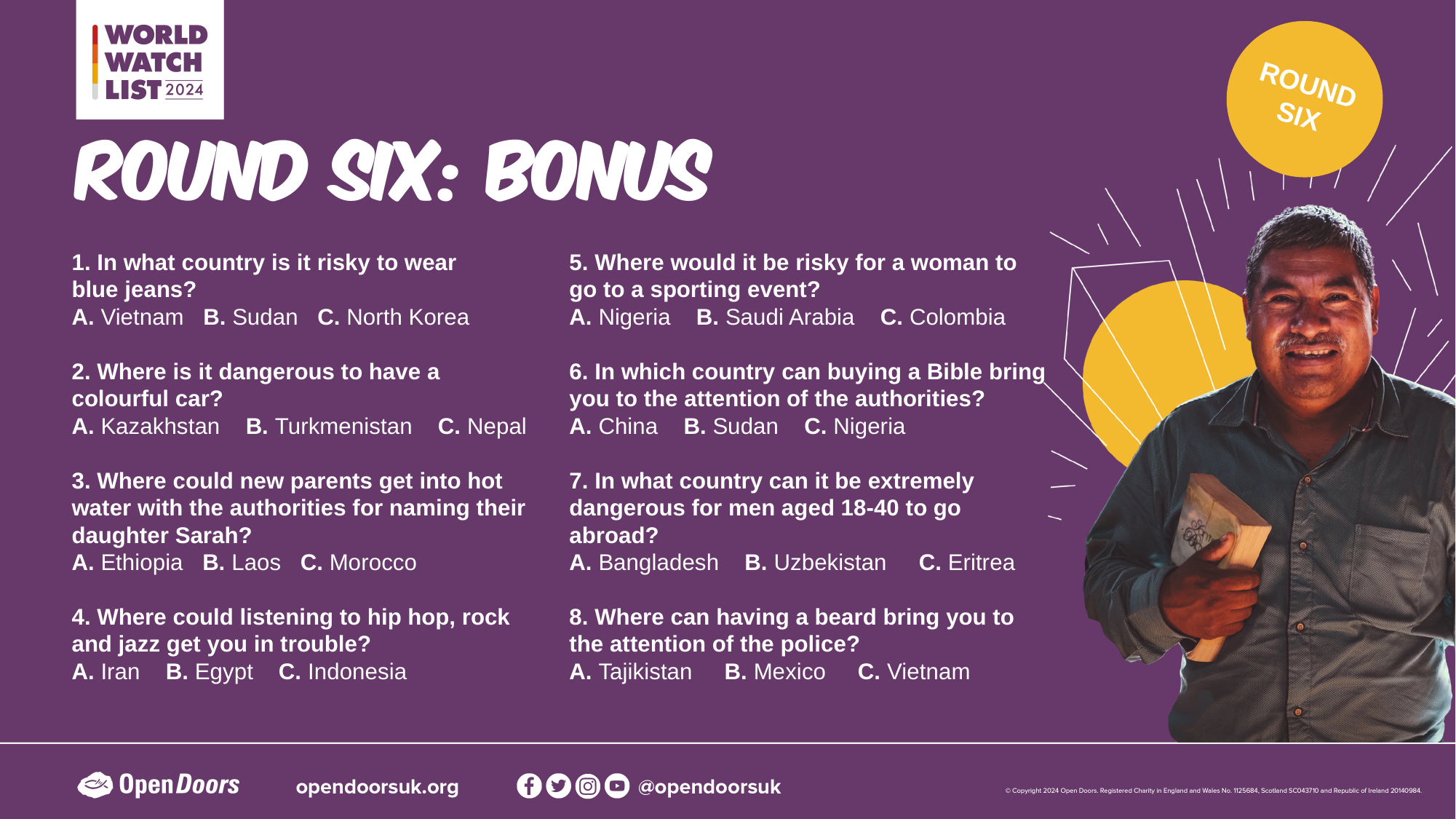

ROUND SIX
1. In what country is it risky to wear
blue jeans?
A. Vietnam   B. Sudan   C. North Korea

2. Where is it dangerous to have a
colourful car?
A. Kazakhstan    B. Turkmenistan    C. Nepal

3. Where could new parents get into hot water with the authorities for naming their daughter Sarah?
A. Ethiopia   B. Laos   C. Morocco

4. Where could listening to hip hop, rock and jazz get you in trouble?
A. Iran    B. Egypt    C. Indonesia
5. Where would it be risky for a woman to
go to a sporting event?
A. Nigeria    B. Saudi Arabia    C. Colombia

6. In which country can buying a Bible bring you to the attention of the authorities?
A. China    B. Sudan    C. Nigeria

7. In what country can it be extremely dangerous for men aged 18-40 to go abroad?
A. Bangladesh    B. Uzbekistan     C. Eritrea

8. Where can having a beard bring you to the attention of the police?
A. Tajikistan     B. Mexico     C. Vietnam